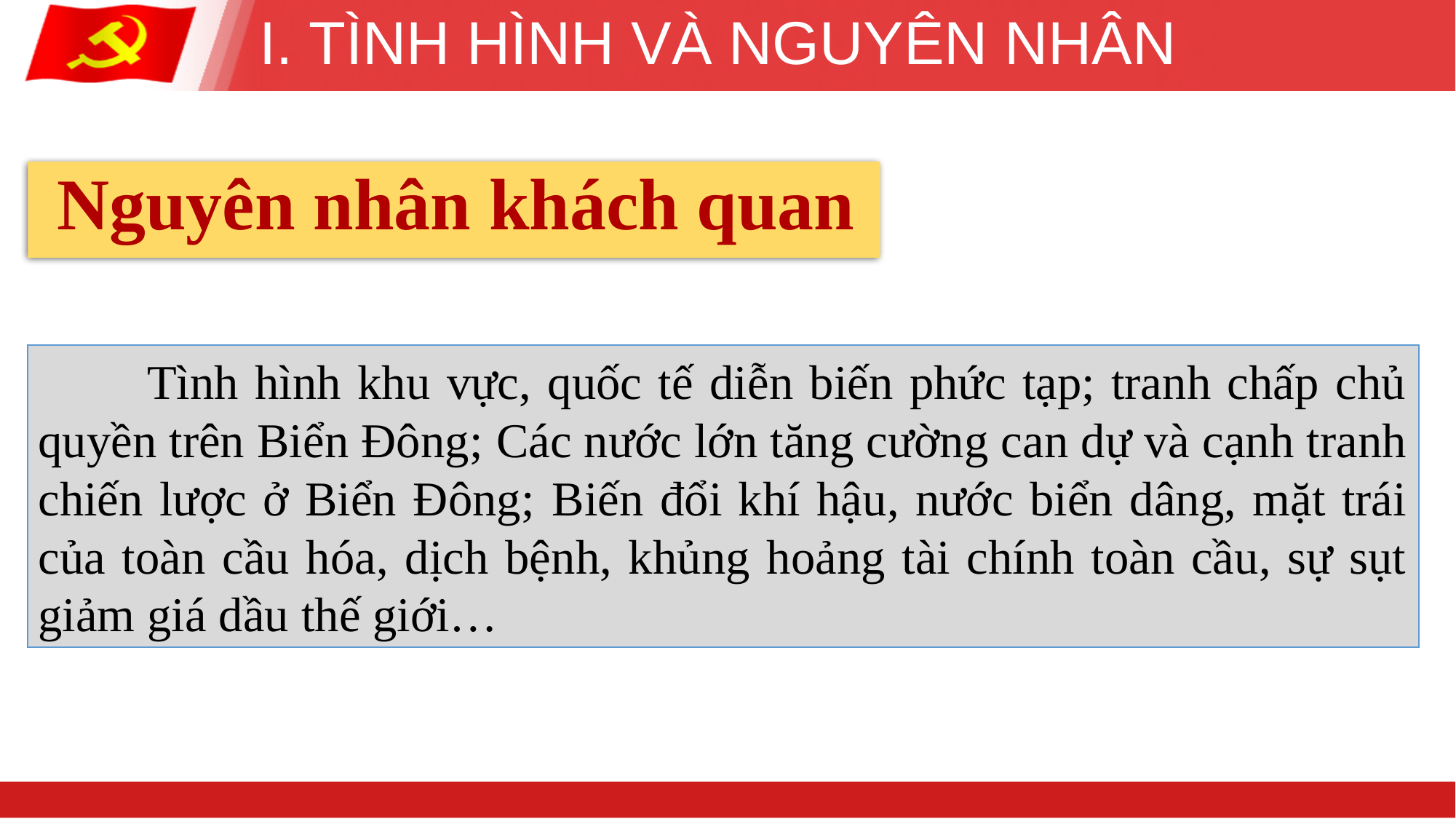

# I. TÌNH HÌNH VÀ NGUYÊN NHÂN
 Nguyên nhân khách quan
	Tình hình khu vực, quốc tế diễn biến phức tạp; tranh chấp chủ quyền trên Biển Đông; Các nước lớn tăng cường can dự và cạnh tranh chiến lược ở Biển Đông; Biến đổi khí hậu, nước biển dâng, mặt trái của toàn cầu hóa, dịch bệnh, khủng hoảng tài chính toàn cầu, sự sụt giảm giá dầu thế giới…